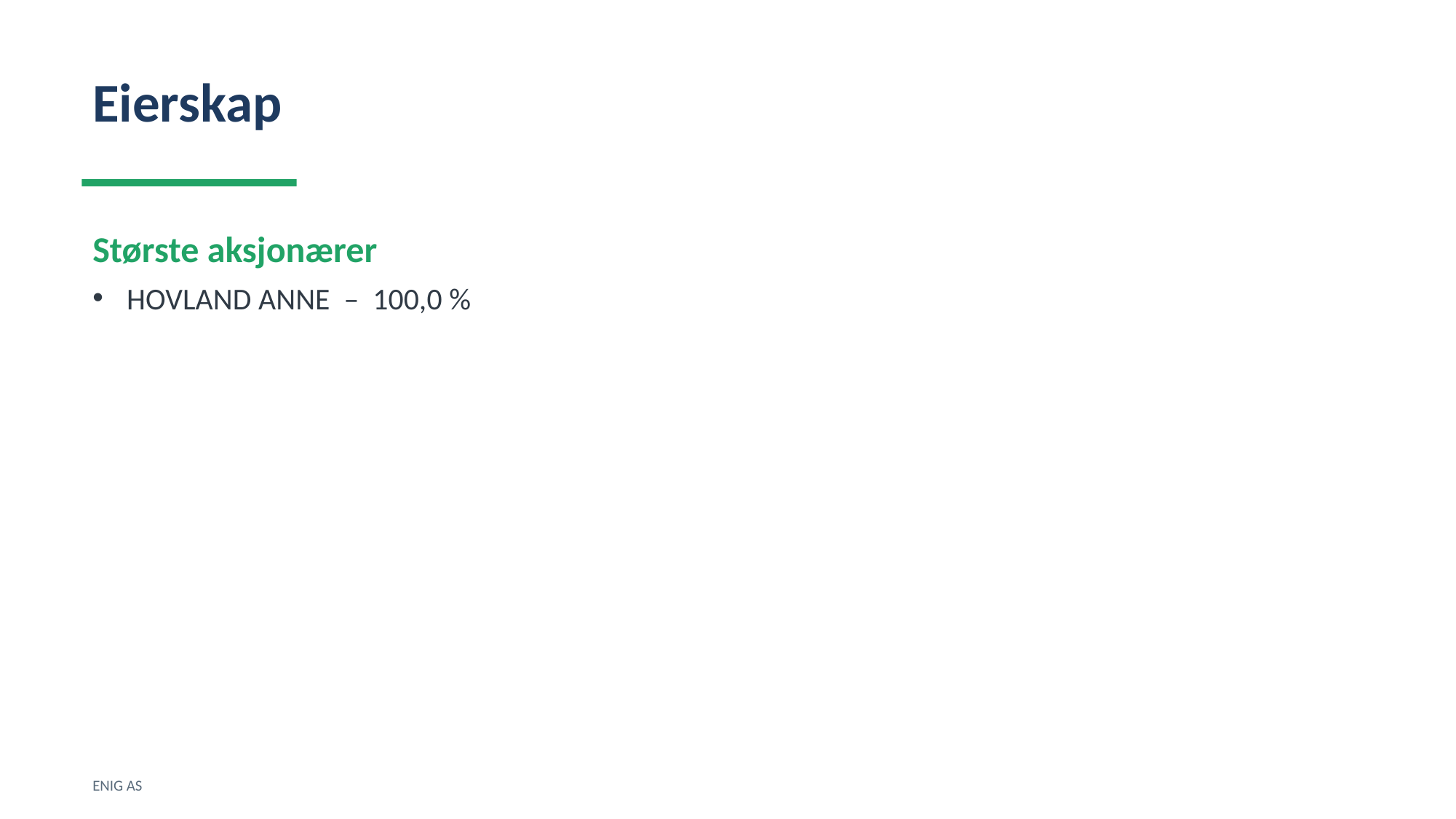

Eierskap

Største aksjonærer
HOVLAND ANNE  –  100,0 %
ENIG AS